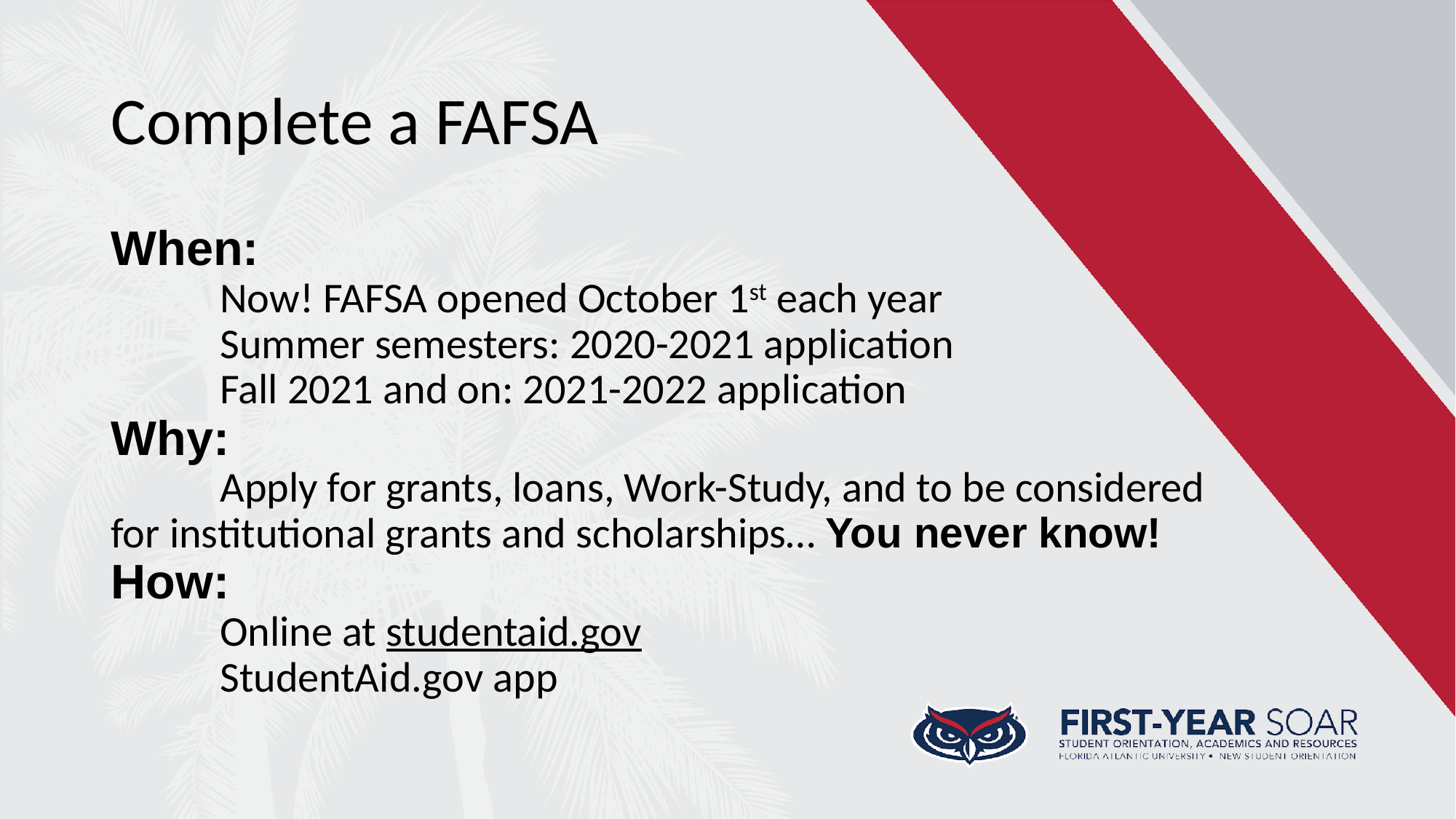

# Complete a FAFSA
When:
	Now! FAFSA opened October 1st each year
	Summer semesters: 2020-2021 application
	Fall 2021 and on: 2021-2022 application
Why:
	Apply for grants, loans, Work-Study, and to be considered 	for institutional grants and scholarships… You never know!
How:
	Online at studentaid.gov
	StudentAid.gov app